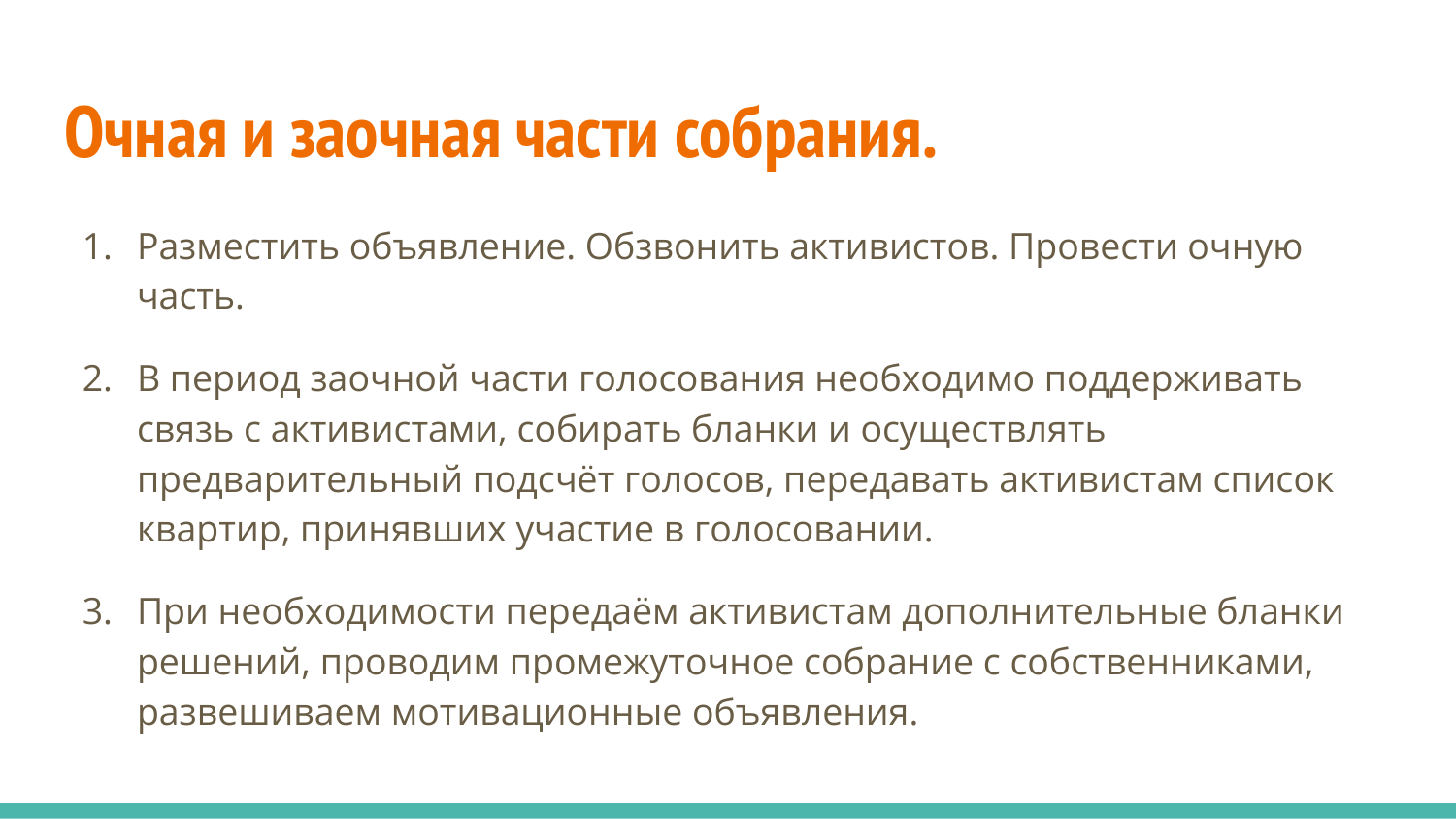

# Очная и заочная части собрания.
Разместить объявление. Обзвонить активистов. Провести очную часть.
В период заочной части голосования необходимо поддерживать связь с активистами, собирать бланки и осуществлять предварительный подсчёт голосов, передавать активистам список квартир, принявших участие в голосовании.
При необходимости передаём активистам дополнительные бланки решений, проводим промежуточное собрание с собственниками, развешиваем мотивационные объявления.